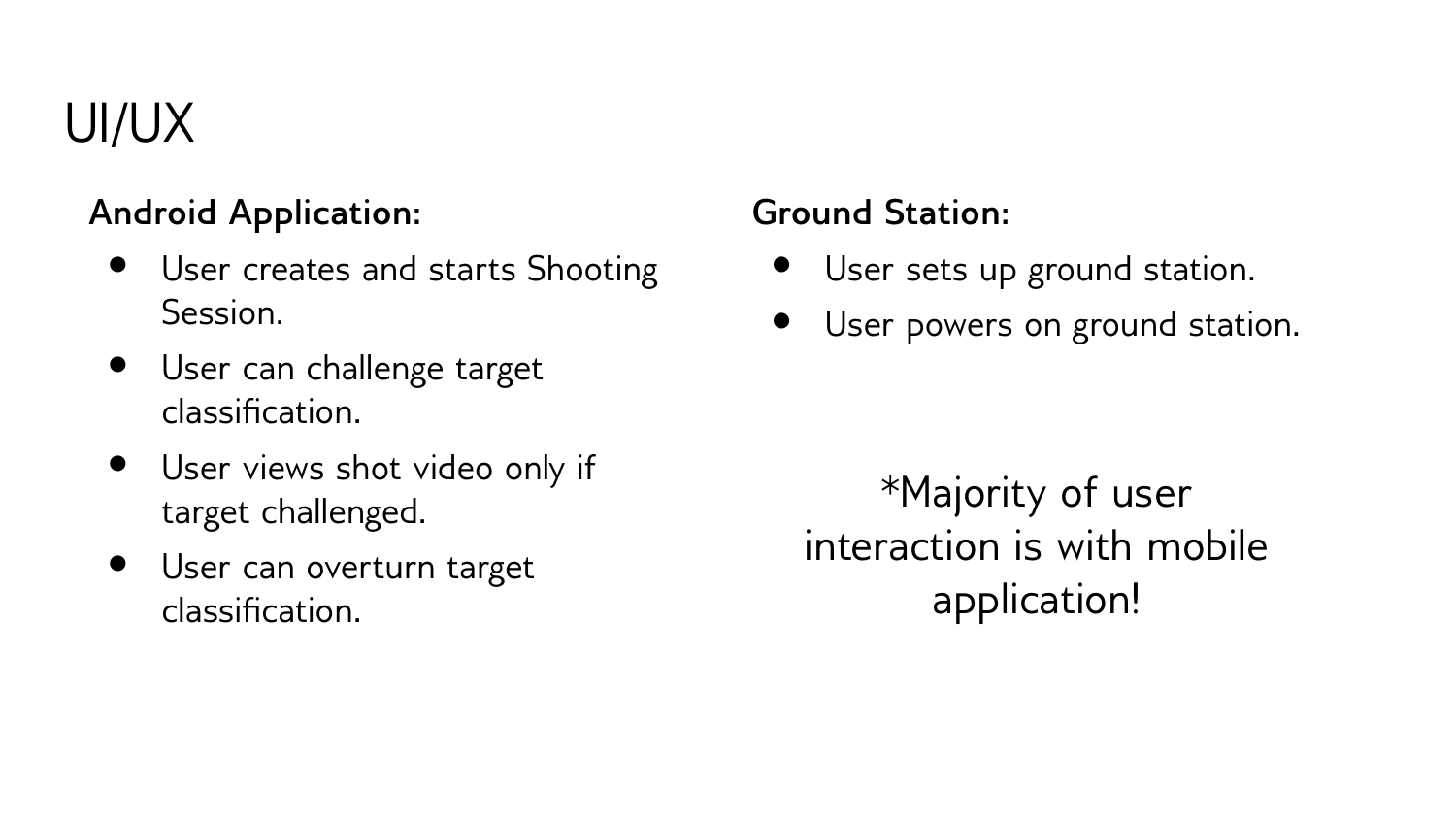

# UI/UX
Android Application:
User creates and starts Shooting Session.
User can challenge target classification.
User views shot video only if target challenged.
User can overturn target classification.
Ground Station:
User sets up ground station.
User powers on ground station.
*Majority of user interaction is with mobile application!